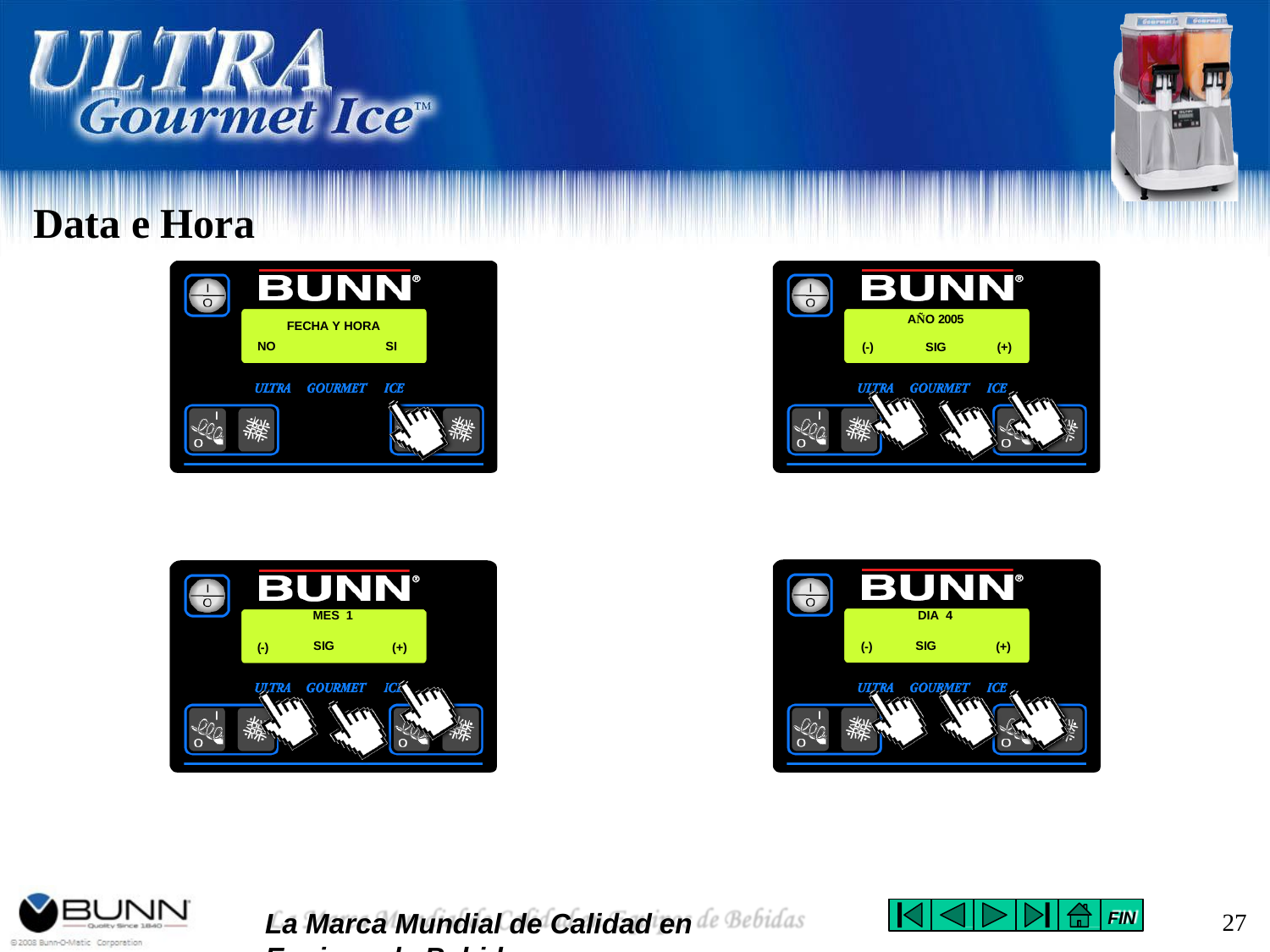

# Data e Hora

AÑO 2005
FECHA Y HORA
NO
SI
(-)
SIG
(+)

DIA  4
MES  1
SIG
SIG
(-)
(+)
(-)
(+)

La Marca Mundial de Calidad en Equipos de Bebidas
27
FIN